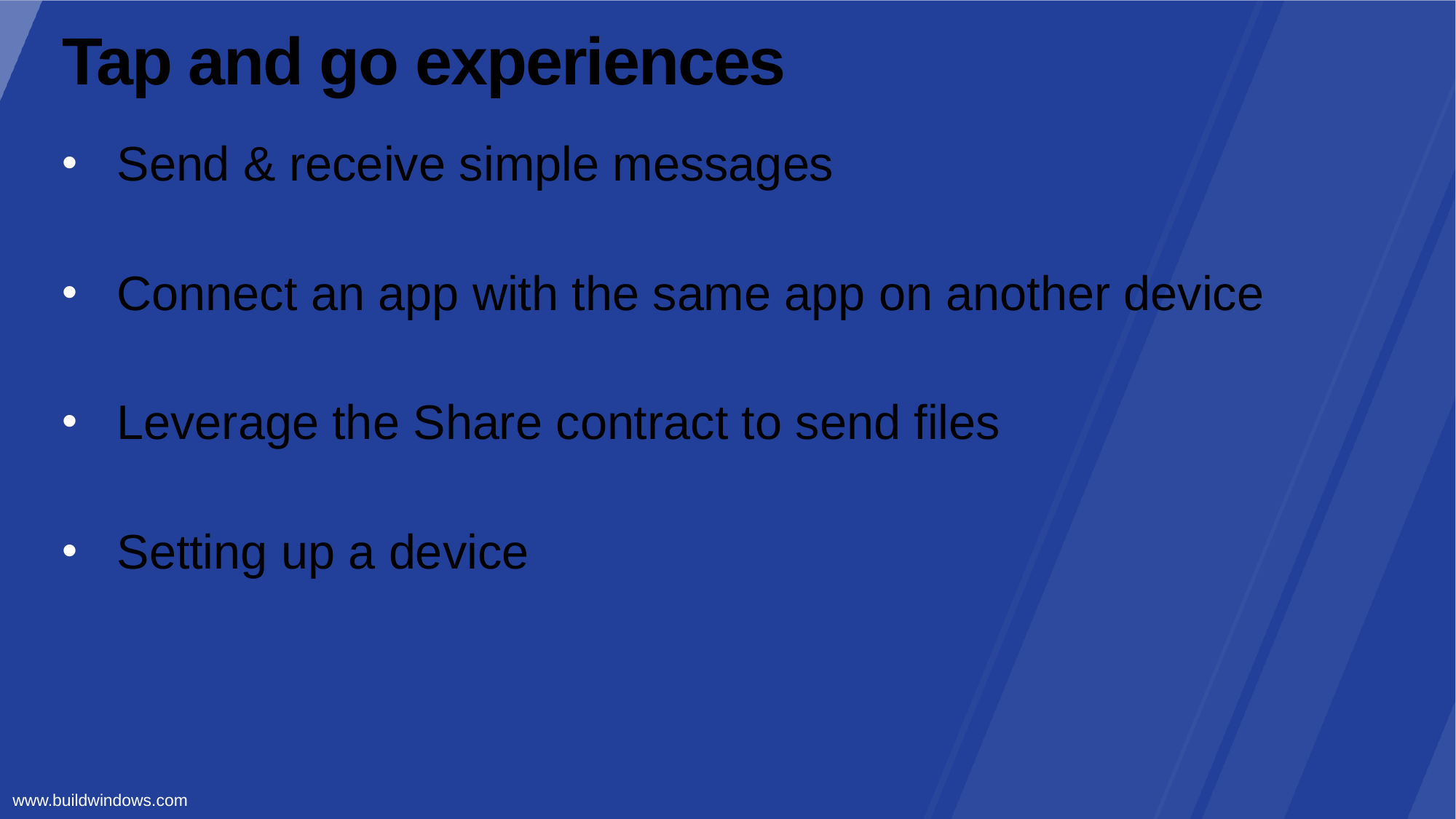

# Tap and go experiences
Send & receive simple messages

Connect an app with the same app on another device

Leverage the Share contract to send files

Setting up a device